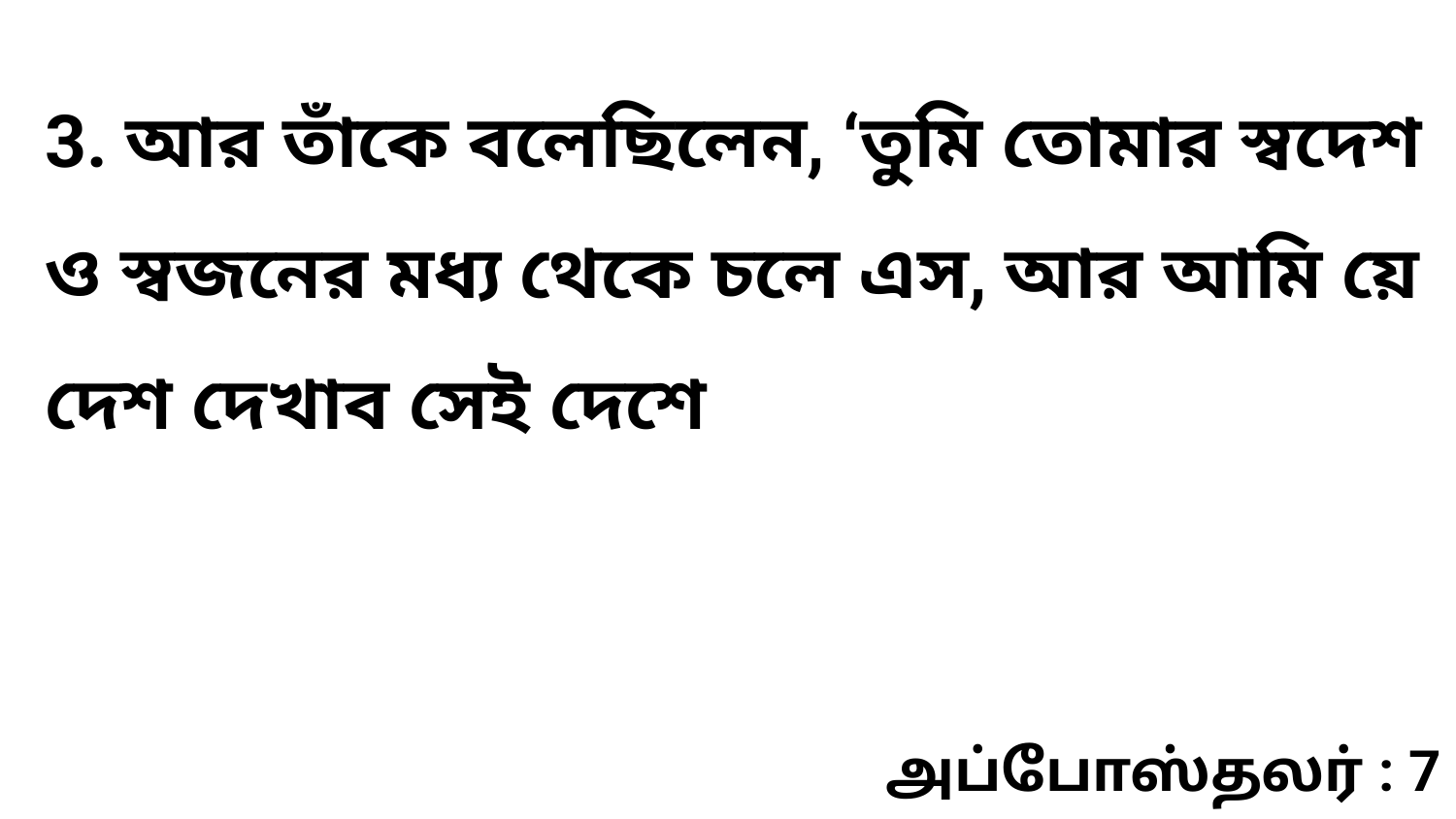

3. আর তাঁকে বলেছিলেন, ‘তুমি তোমার স্বদেশ ও স্বজনের মধ্য থেকে চলে এস, আর আমি য়ে দেশ দেখাব সেই দেশে
அப்போஸ்தலர் : 7